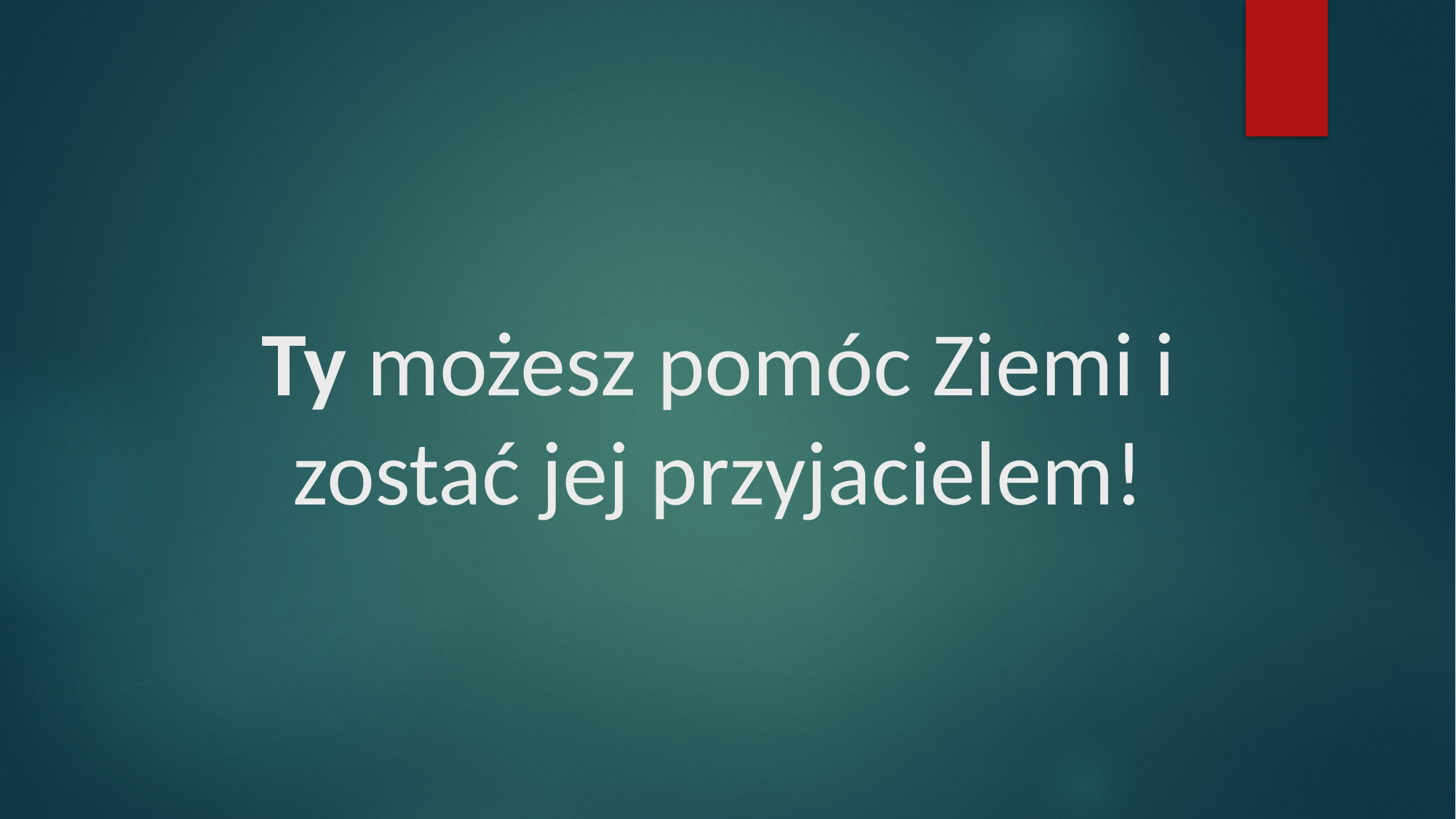

# Ty możesz pomóc Ziemi i zostać jej przyjacielem!